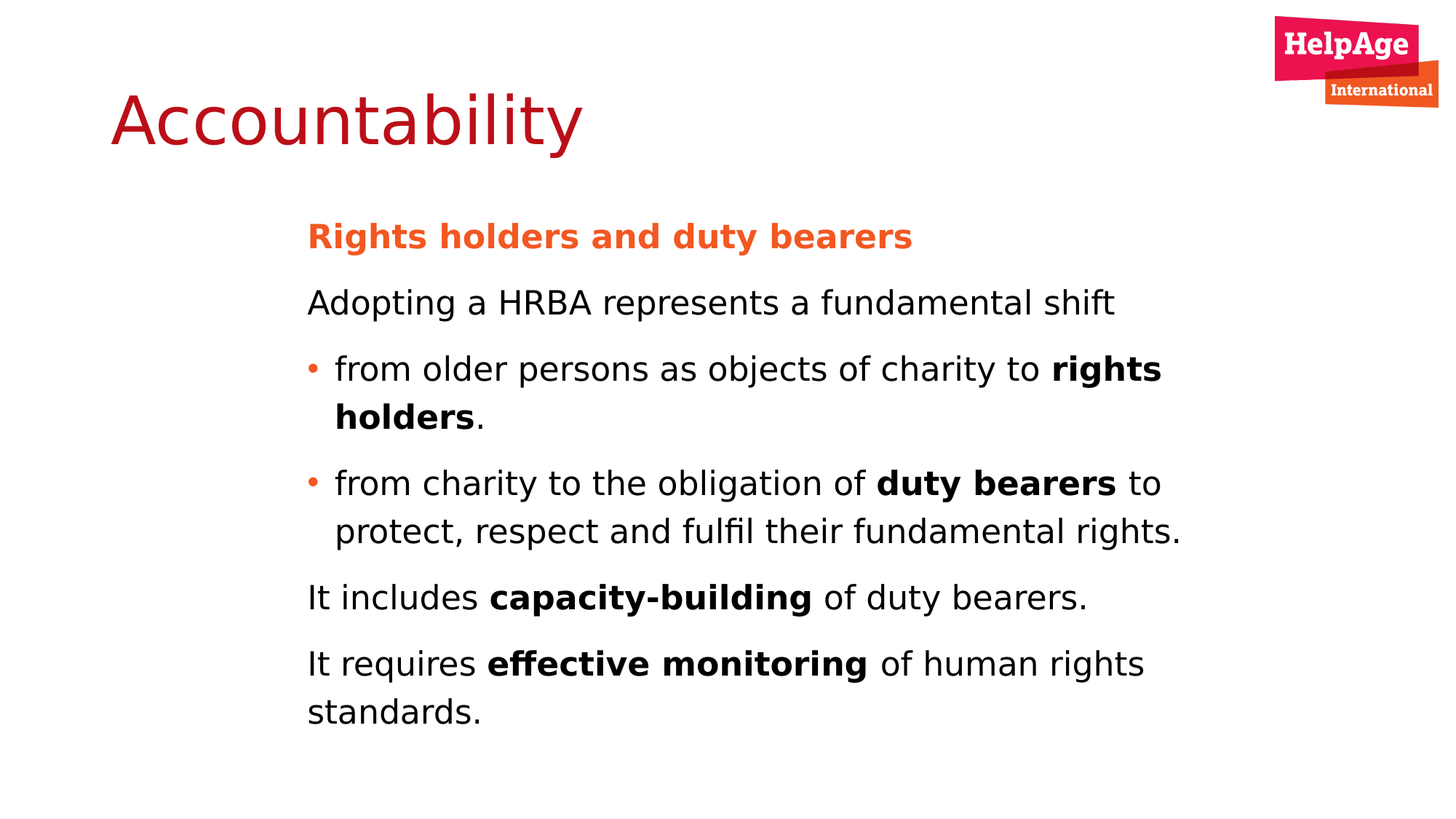

# Accountability
Rights holders and duty bearers
Adopting a HRBA represents a fundamental shift
from older persons as objects of charity to rights holders.
from charity to the obligation of duty bearers to protect, respect and fulfil their fundamental rights.
It includes capacity-building of duty bearers.
It requires effective monitoring of human rights standards.